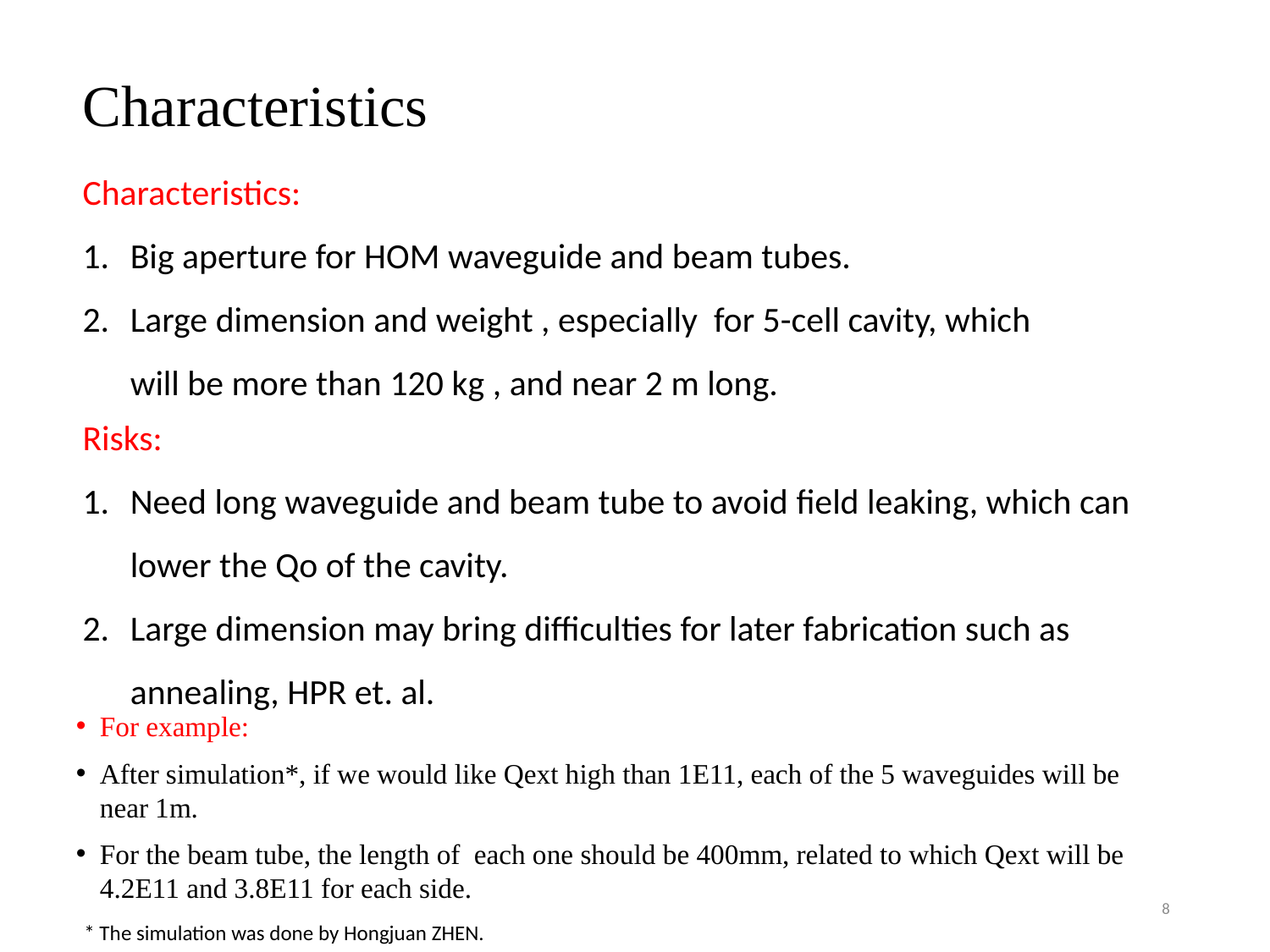

# Characteristics
Characteristics:
Big aperture for HOM waveguide and beam tubes.
Large dimension and weight , especially  for 5-cell cavity, which will be more than 120 kg , and near 2 m long.
Risks:
Need long waveguide and beam tube to avoid field leaking, which can lower the Qo of the cavity.
Large dimension may bring difficulties for later fabrication such as annealing, HPR et. al.

For example:
After simulation*, if we would like Qext high than 1E11, each of the 5 waveguides will be near 1m.
For the beam tube, the length of  each one should be 400mm, related to which Qext will be 4.2E11 and 3.8E11 for each side.
8
* The simulation was done by Hongjuan ZHEN.